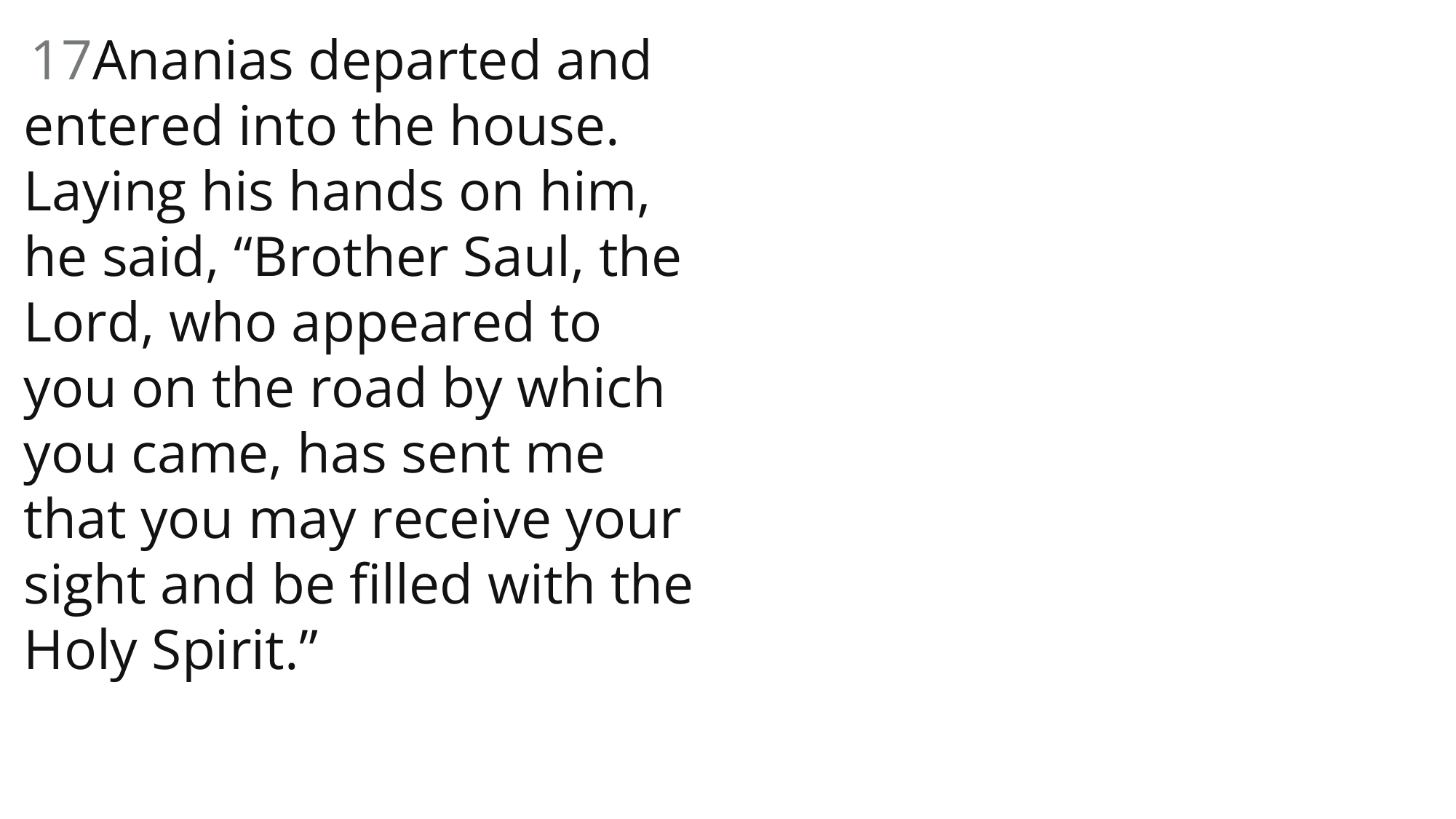

17Ananias departed and entered into the house. Laying his hands on him, he said, “Brother Saul, the Lord, who appeared to you on the road by which you came, has sent me that you may receive your sight and be filled with the Holy Spirit.”